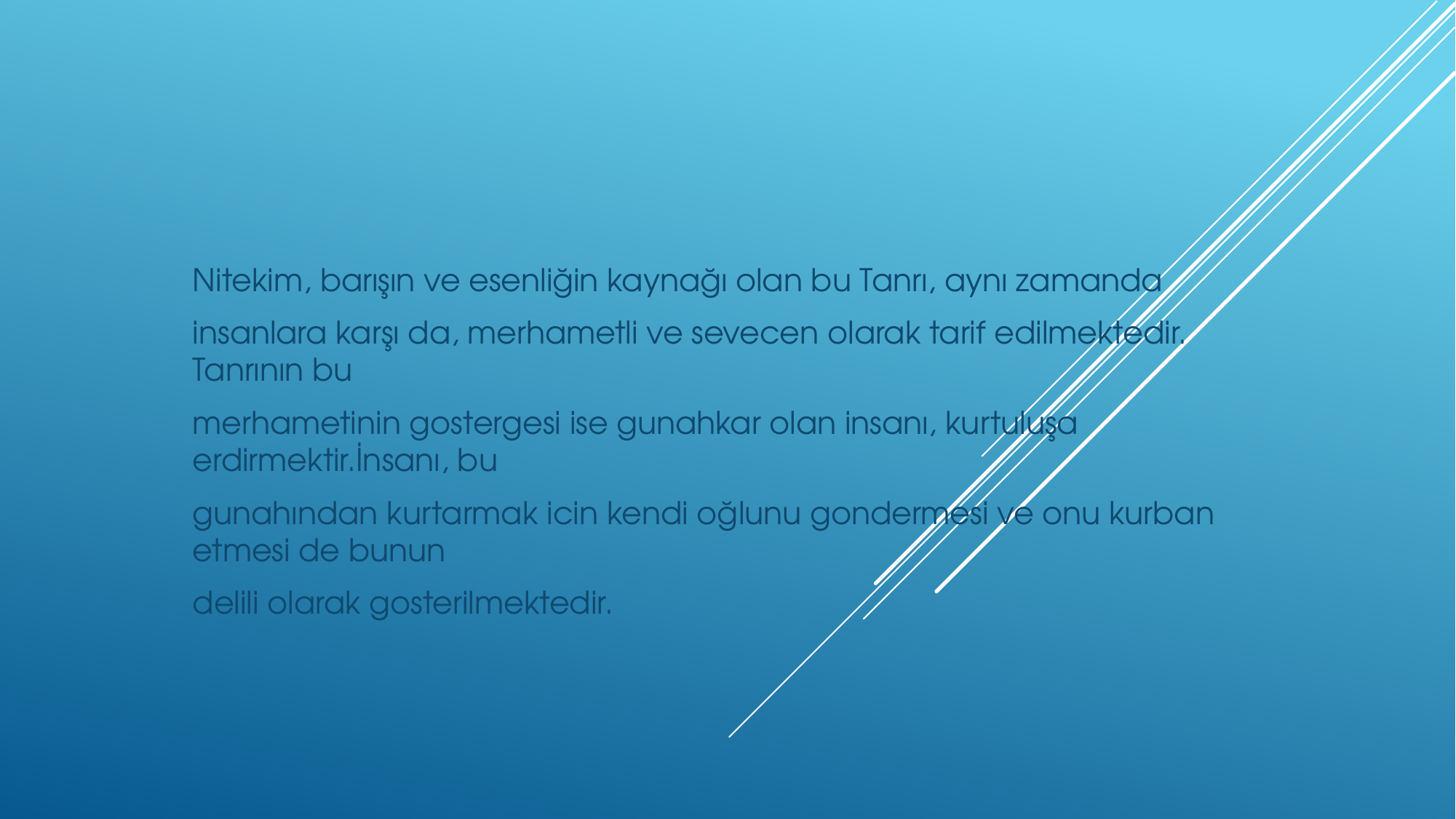

#
Nitekim, barışın ve esenliğin kaynağı olan bu Tanrı, aynı zamanda
insanlara karşı da, merhametli ve sevecen olarak tarif edilmektedir. Tanrının bu
merhametinin gostergesi ise gunahkar olan insanı, kurtuluşa erdirmektir.İnsanı, bu
gunahından kurtarmak icin kendi oğlunu gondermesi ve onu kurban etmesi de bunun
delili olarak gosterilmektedir.